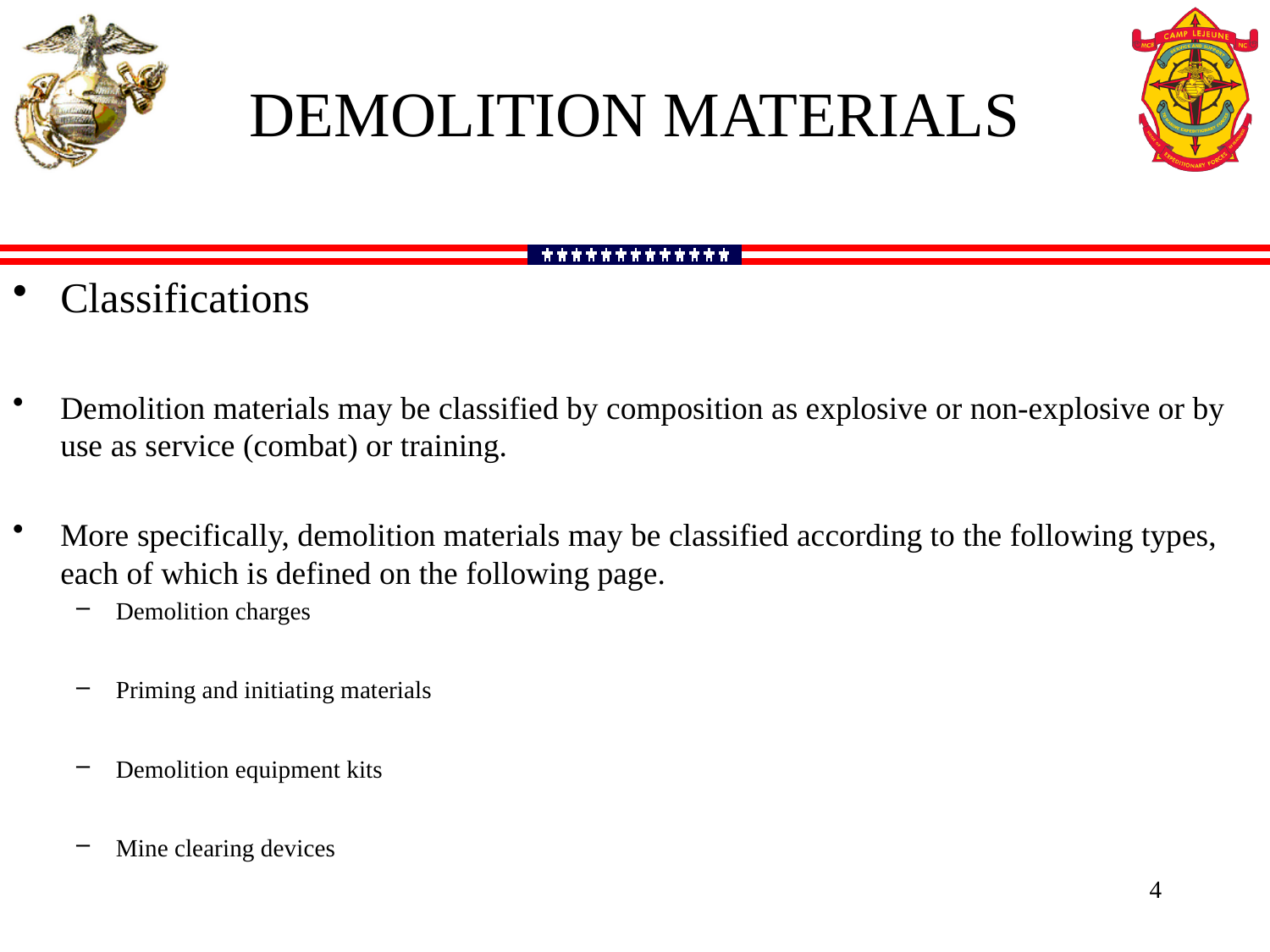

DEMOLITION MATERIALS
Classifications

Demolition materials may be classified by composition as explosive or non-explosive or by use as service (combat) or training.

More specifically, demolition materials may be classified according to the following types, each of which is defined on the following page.
Demolition charges

Priming and initiating materials

Demolition equipment kits

Mine clearing devices

4